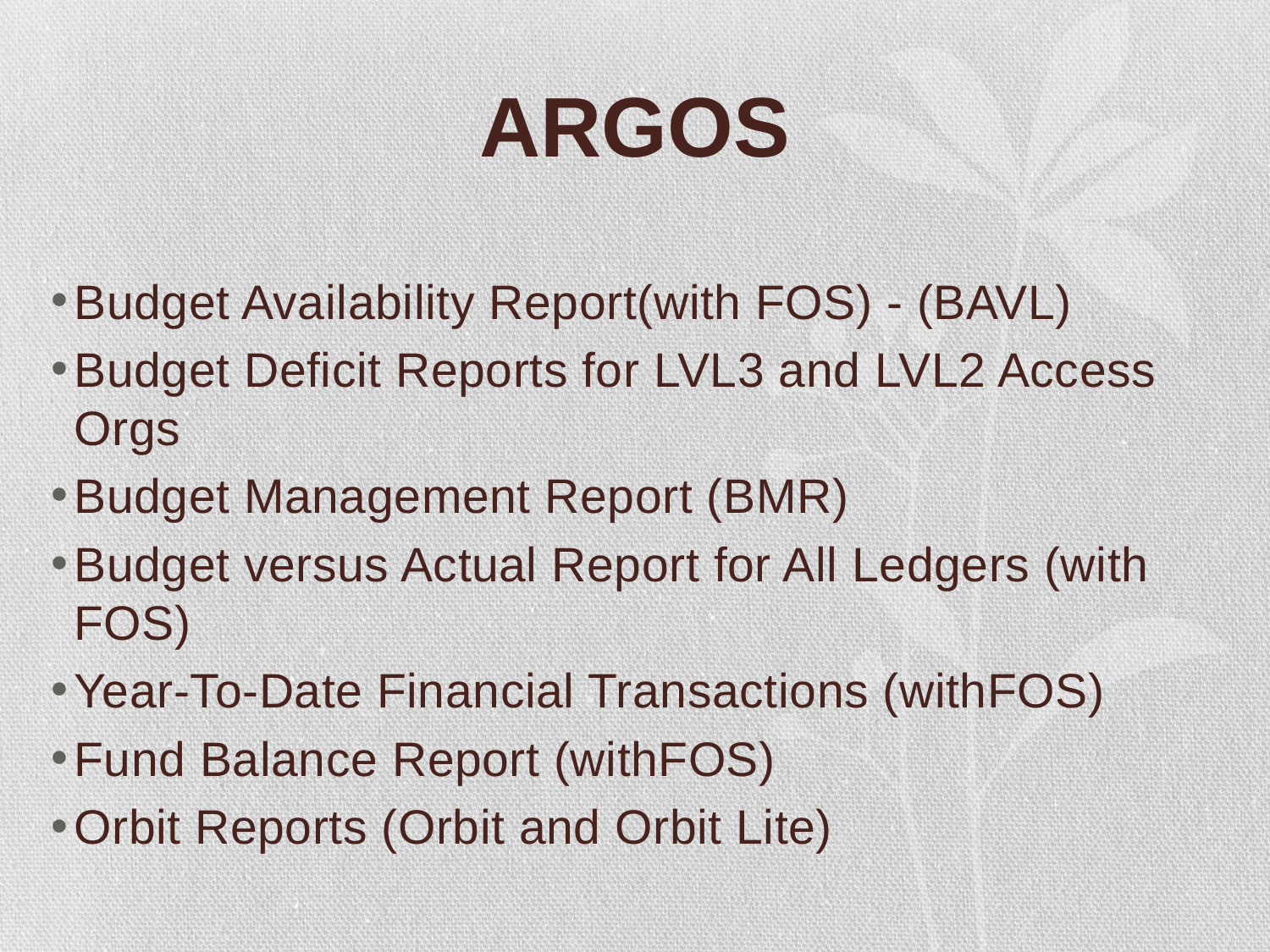

# ARGOS
Budget Availability Report(with FOS) - (BAVL)
Budget Deficit Reports for LVL3 and LVL2 Access Orgs
Budget Management Report (BMR)
Budget versus Actual Report for All Ledgers (with FOS)
Year-To-Date Financial Transactions (withFOS)
Fund Balance Report (withFOS)
Orbit Reports (Orbit and Orbit Lite)